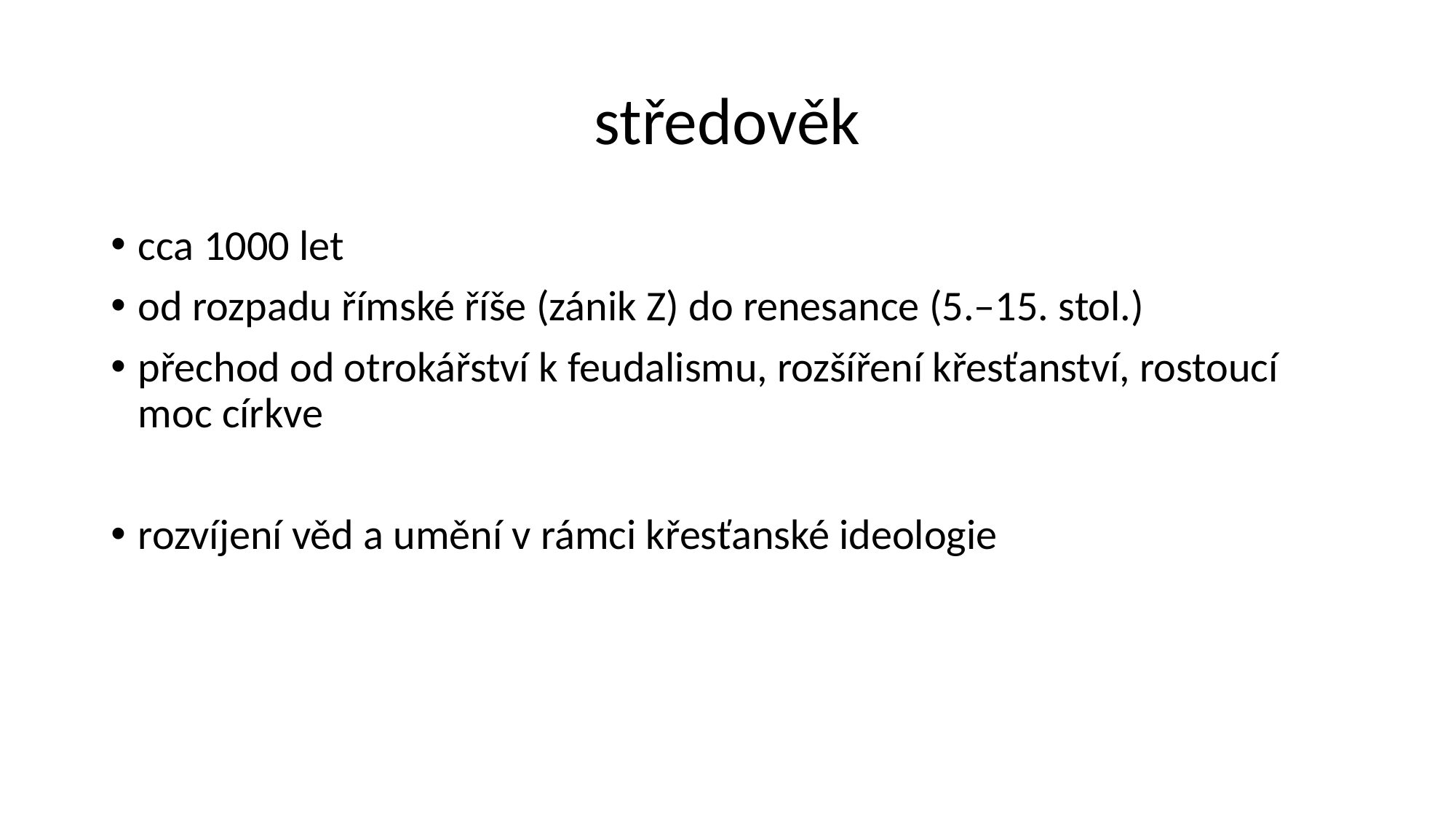

# středověk
cca 1000 let
od rozpadu římské říše (zánik Z) do renesance (5.–15. stol.)
přechod od otrokářství k feudalismu, rozšíření křesťanství, rostoucí moc církve

rozvíjení věd a umění v rámci křesťanské ideologie